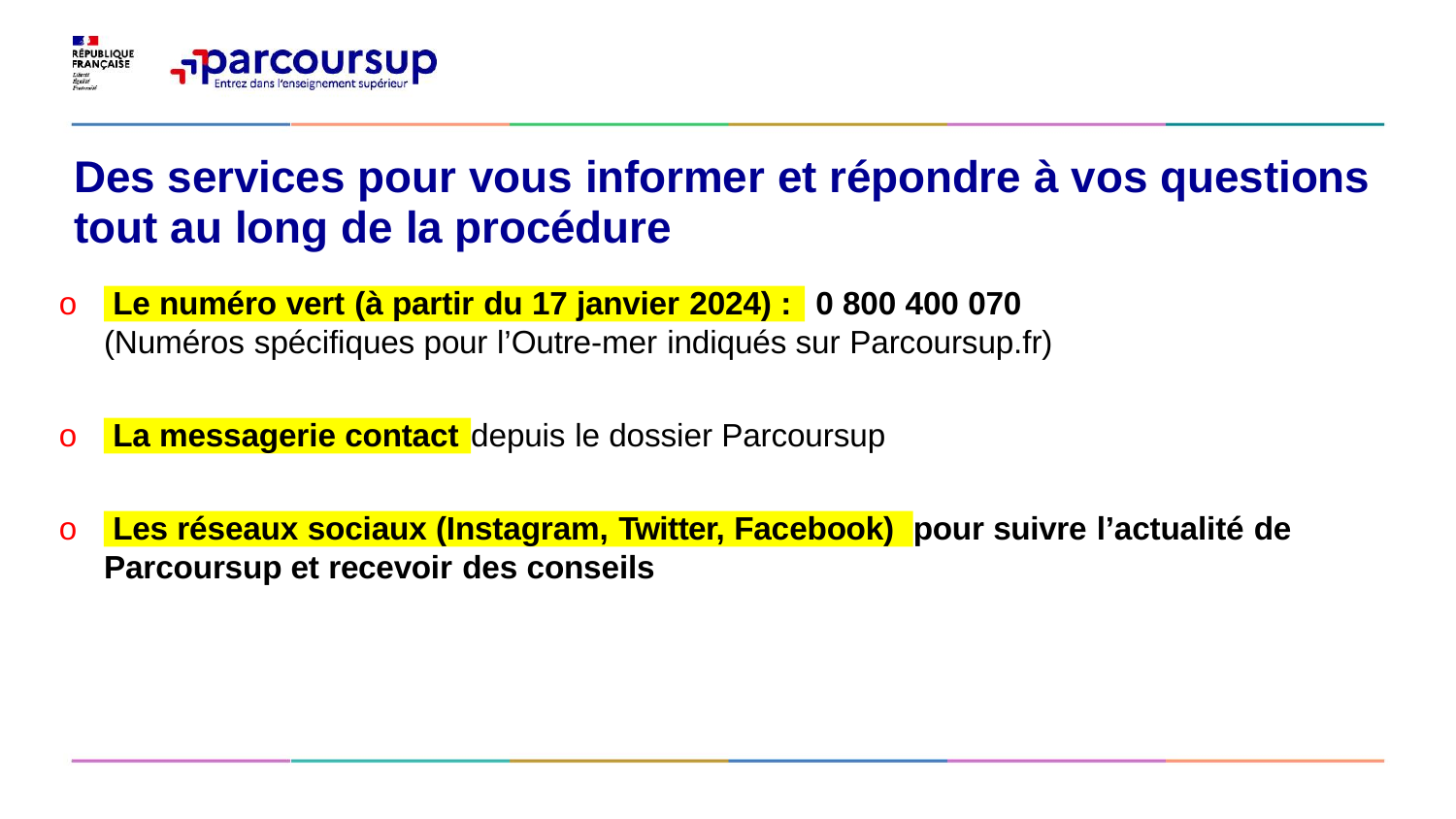

# Des services pour vous informer et répondre à vos questions
tout au long de la procédure
o	0 800 400 070
Le numéro vert (à partir du 17 janvier 2024) :
(Numéros spécifiques pour l’Outre-mer indiqués sur Parcoursup.fr)
o
depuis le dossier Parcoursup
La messagerie contact
o
pour suivre l’actualité de
Les réseaux sociaux (Instagram, Twitter, Facebook)
Parcoursup et recevoir des conseils